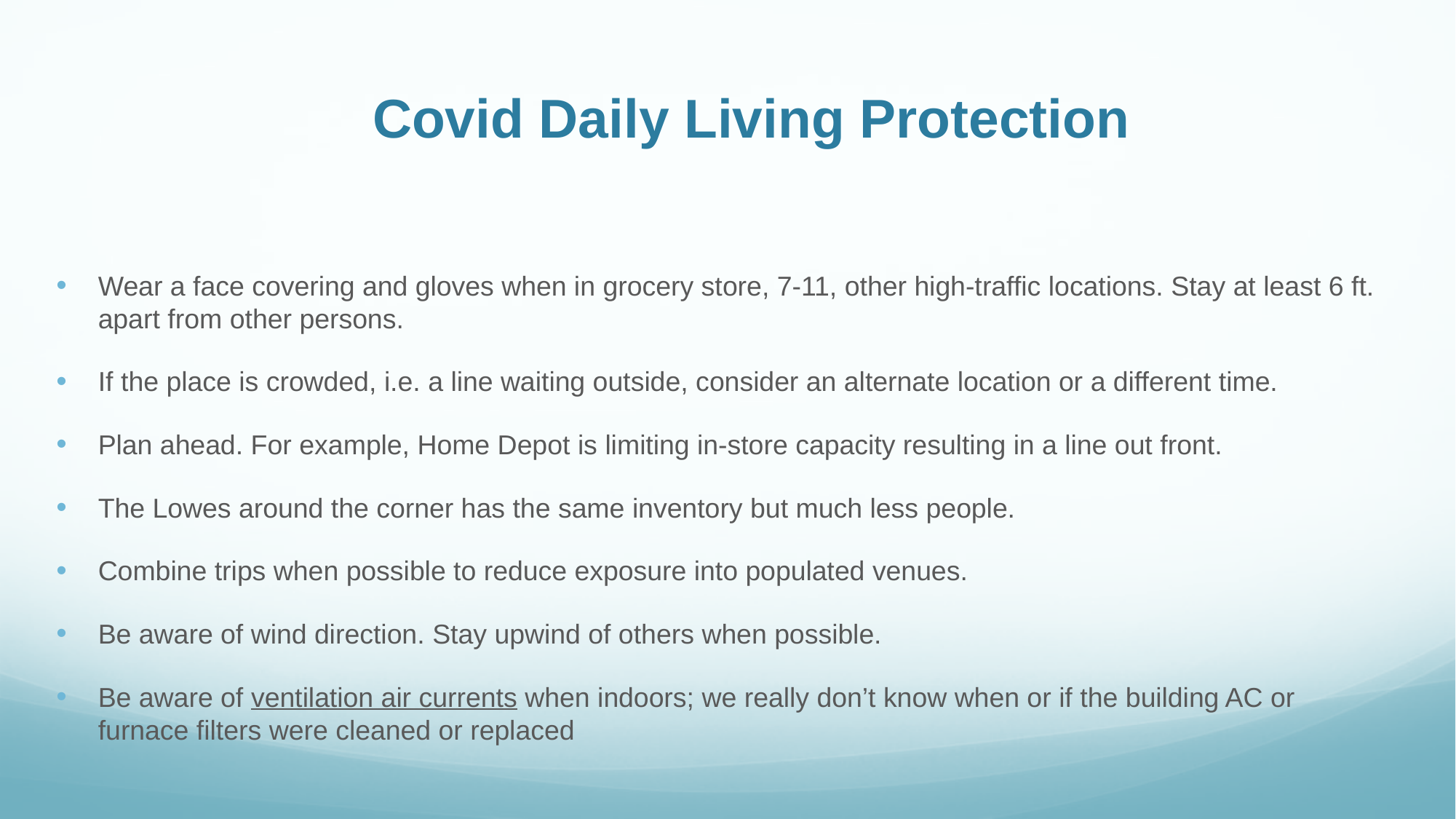

# Covid Daily Living Protection
Wear a face covering and gloves when in grocery store, 7-11, other high-traffic locations. Stay at least 6 ft. apart from other persons.
If the place is crowded, i.e. a line waiting outside, consider an alternate location or a different time.
Plan ahead. For example, Home Depot is limiting in-store capacity resulting in a line out front.
The Lowes around the corner has the same inventory but much less people.
Combine trips when possible to reduce exposure into populated venues.
Be aware of wind direction. Stay upwind of others when possible.
Be aware of ventilation air currents when indoors; we really don’t know when or if the building AC or furnace filters were cleaned or replaced